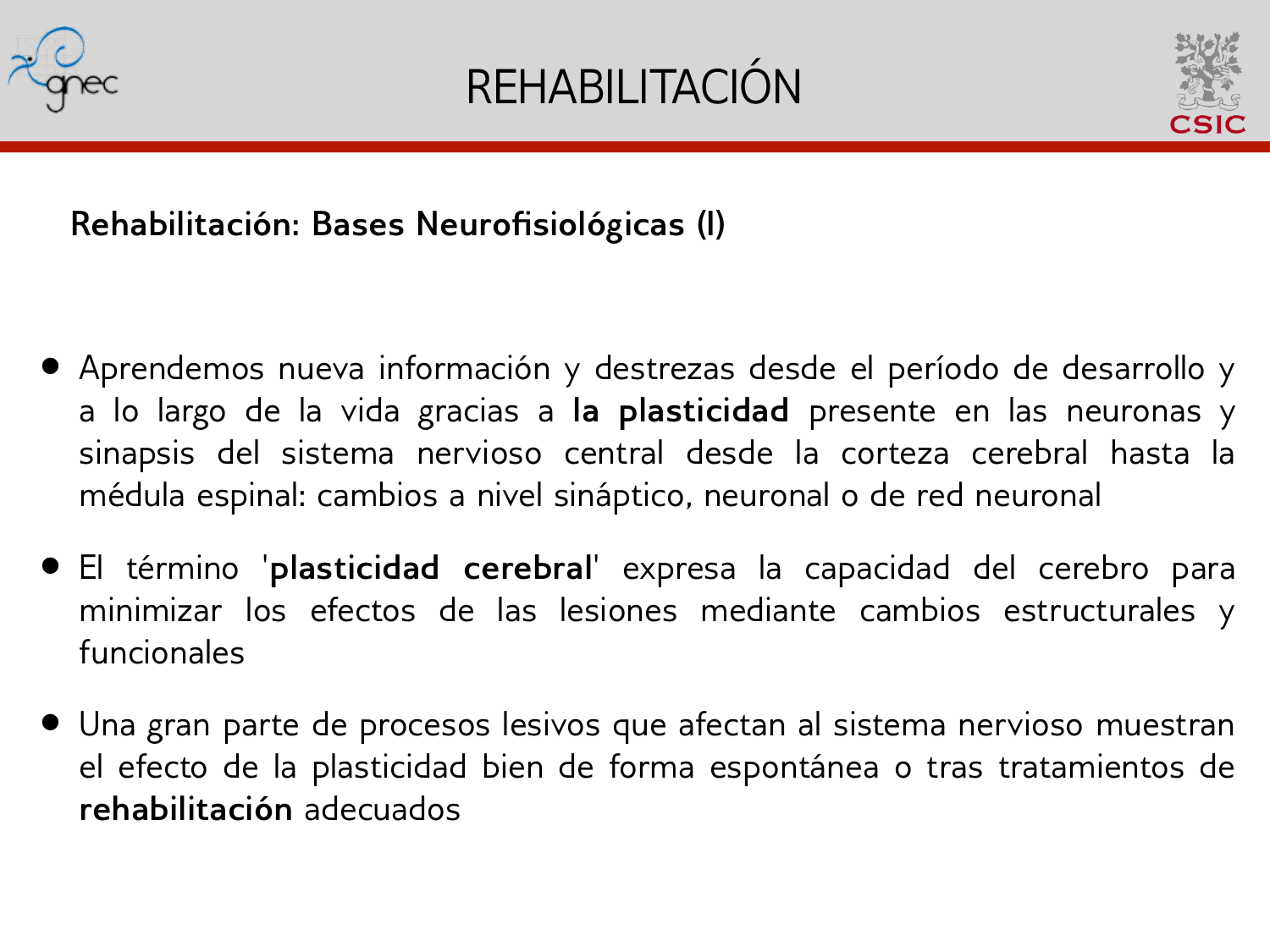

# REHABILITACIÓN
Rehabilitación: Bases Neurofisiológicas (I)

Aprendemos nueva información y destrezas desde el período de desarrollo y a lo largo de la vida gracias a la plasticidad presente en las neuronas y sinapsis del sistema nervioso central desde la corteza cerebral hasta la médula espinal: cambios a nivel sináptico, neuronal o de red neuronal
El término 'plasticidad cerebral' expresa la capacidad del cerebro para minimizar los efectos de las lesiones mediante cambios estructurales y funcionales
Una gran parte de procesos lesivos que afectan al sistema nervioso muestran el efecto de la plasticidad bien de forma espontánea o tras tratamientos de rehabilitación adecuados